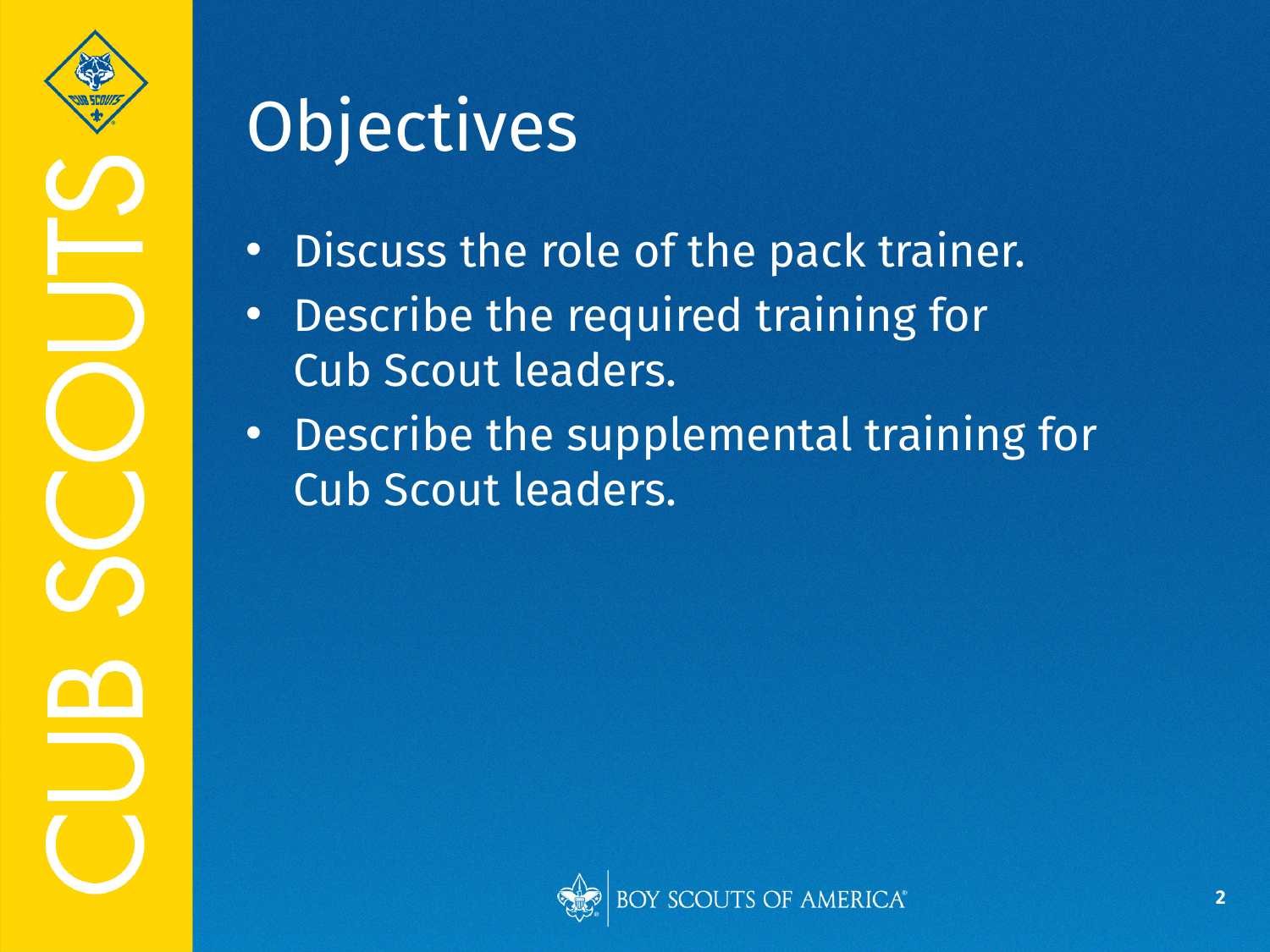

# Objectives
Discuss the role of the pack trainer.
Describe the required training for
Cub Scout leaders.
Describe the supplemental training for
Cub Scout leaders.